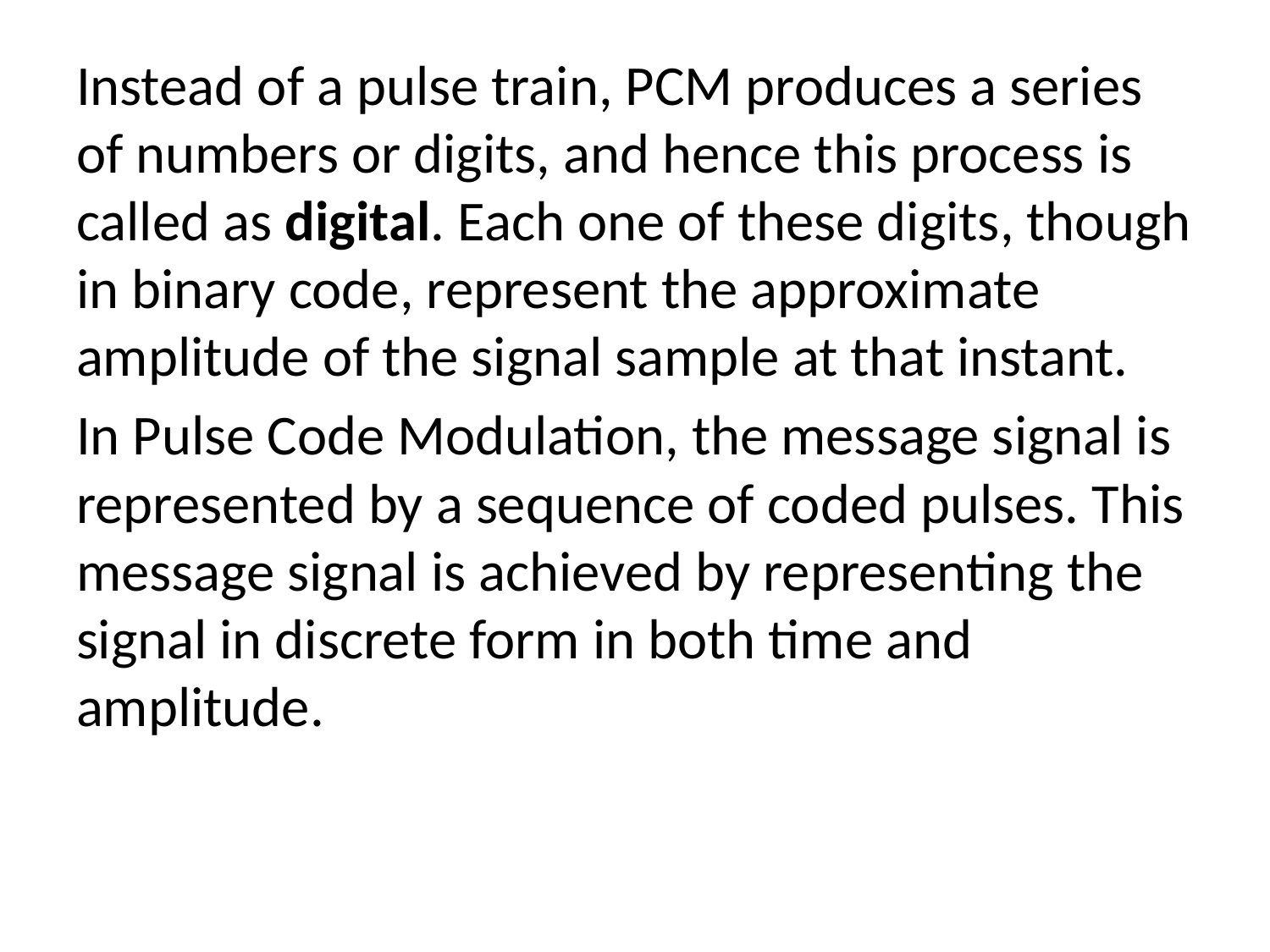

#
Instead of a pulse train, PCM produces a series of numbers or digits, and hence this process is called as digital. Each one of these digits, though in binary code, represent the approximate amplitude of the signal sample at that instant.
In Pulse Code Modulation, the message signal is represented by a sequence of coded pulses. This message signal is achieved by representing the signal in discrete form in both time and amplitude.